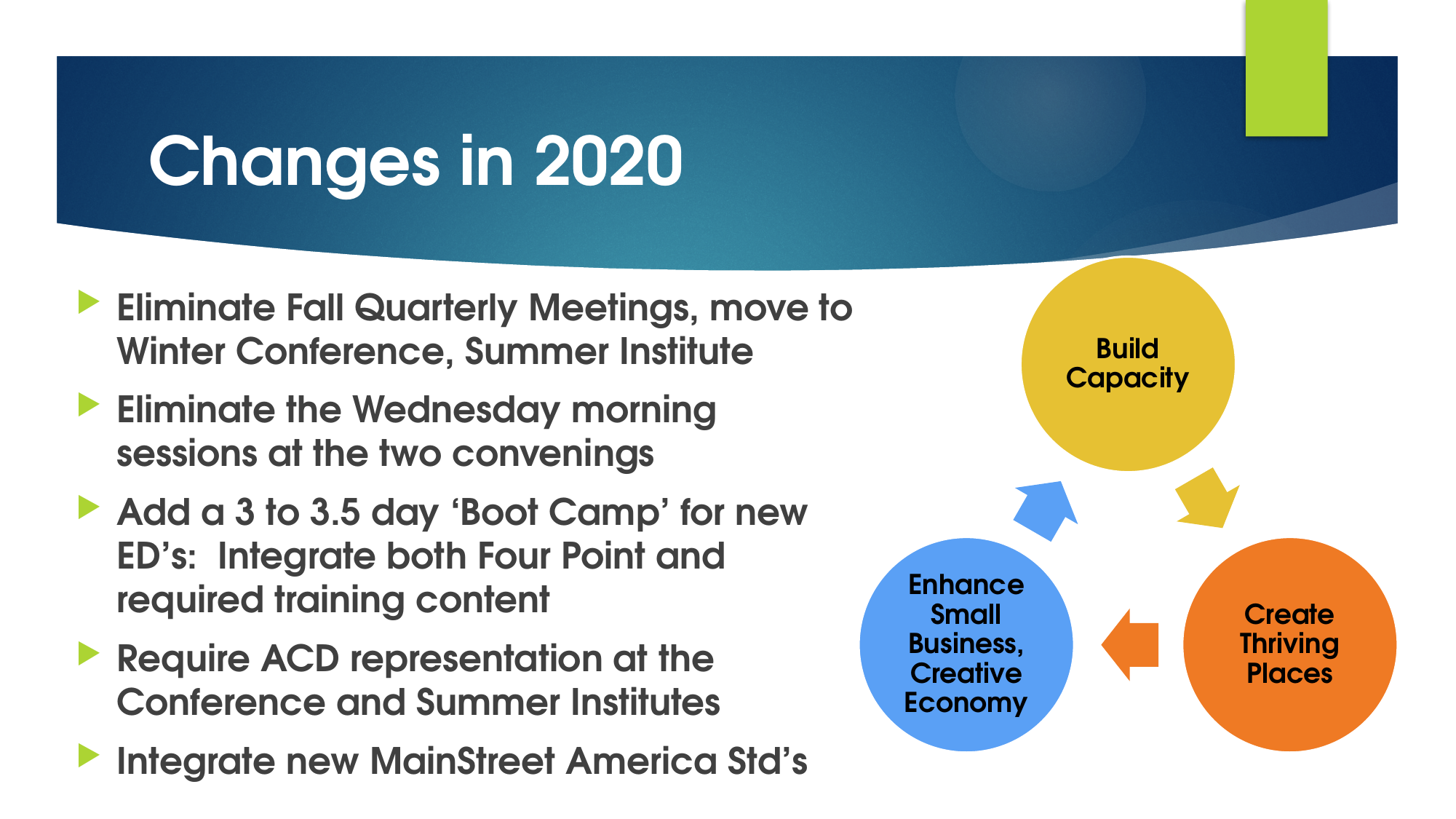

# Changes in 2020
Build Capacity

Create Thriving Places

Enhance Small Business, Creative Economy

Eliminate Fall Quarterly Meetings, move to Winter Conference, Summer Institute
Eliminate the Wednesday morning sessions at the two convenings
Add a 3 to 3.5 day ‘Boot Camp’ for new ED’s:  Integrate both Four Point and required training content
Require ACD representation at the Conference and Summer Institutes
Integrate new MainStreet America Std’s